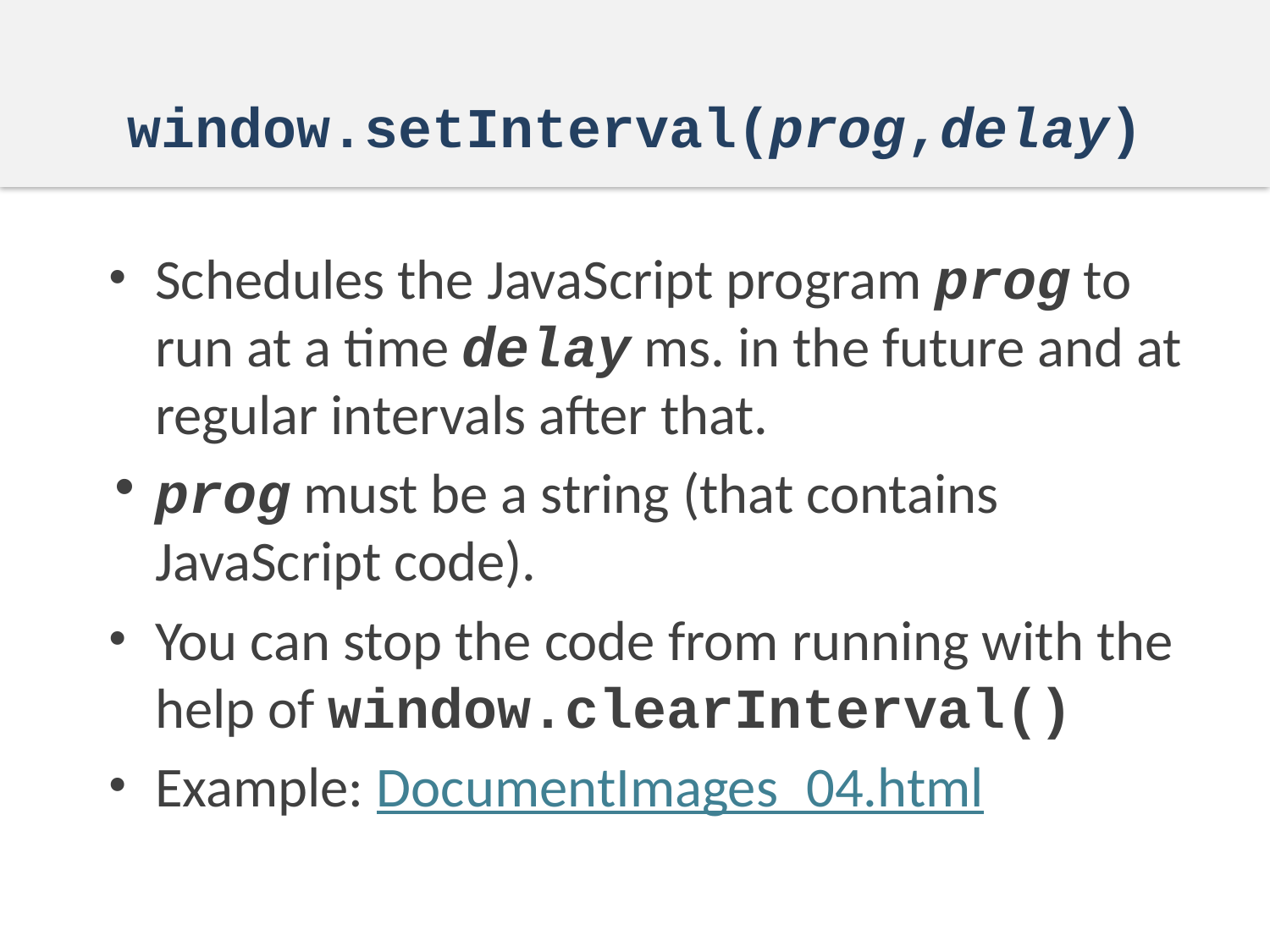

# window.setInterval(prog,delay)
Schedules the JavaScript program prog to run at a time delay ms. in the future and at regular intervals after that.
prog must be a string (that contains JavaScript code).
You can stop the code from running with the help of window.clearInterval()
Example: DocumentImages_04.html